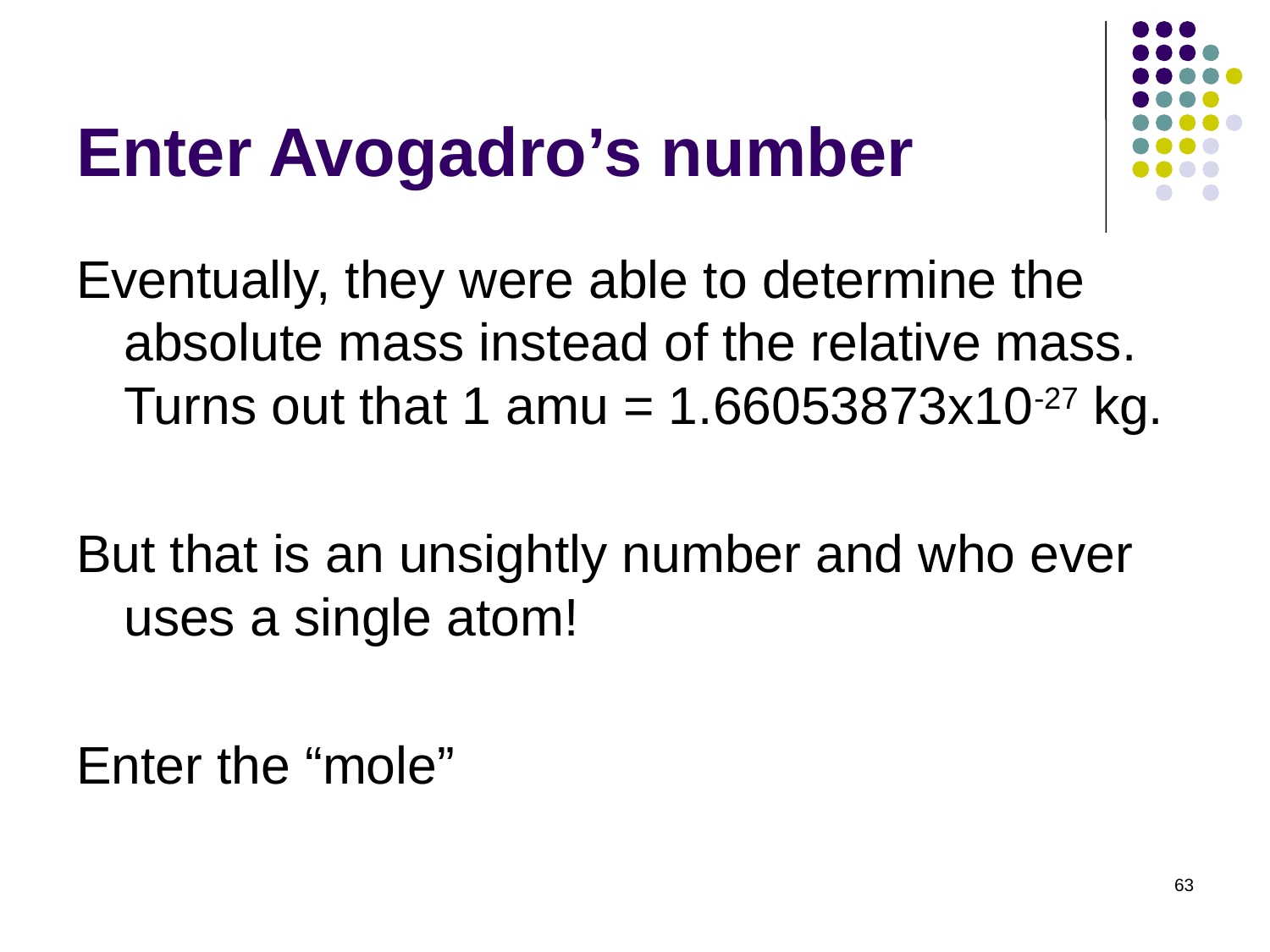

# Enter Avogadro’s number
Eventually, they were able to determine the absolute mass instead of the relative mass.  Turns out that 1 amu = 1.66053873x10-27 kg.

But that is an unsightly number and who ever uses a single atom!

Enter the “mole”
63